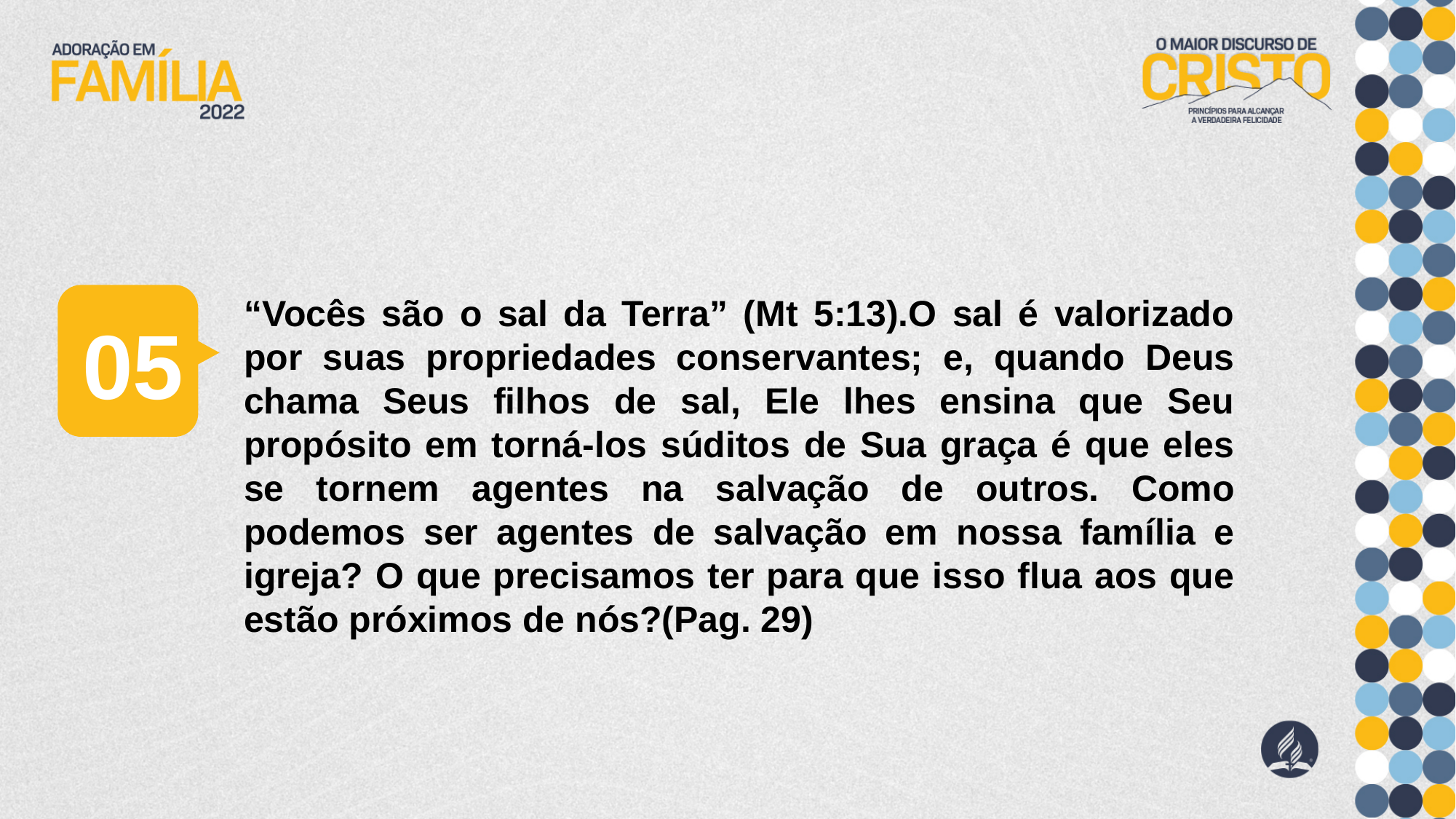

“Vocês são o sal da Terra” (Mt 5:13).O sal é valorizado por suas propriedades conservantes; e, quando Deus chama Seus filhos de sal, Ele lhes ensina que Seu propósito em torná-los súditos de Sua graça é que eles se tornem agentes na salvação de outros. Como podemos ser agentes de salvação em nossa família e igreja? O que precisamos ter para que isso flua aos que estão próximos de nós?(Pag. 29)
05